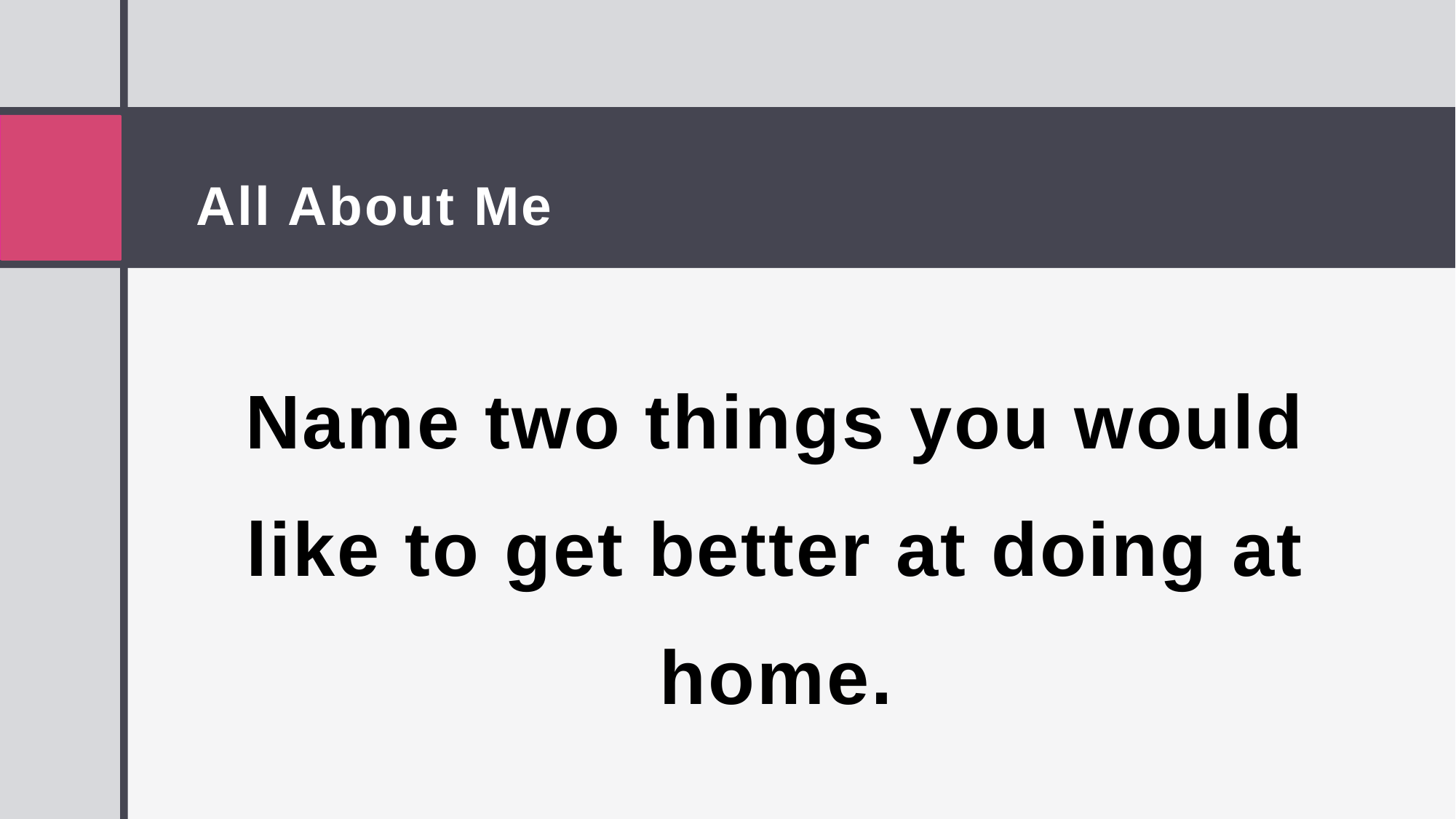

# All About Me

Name two things you would like to get better at doing at home.